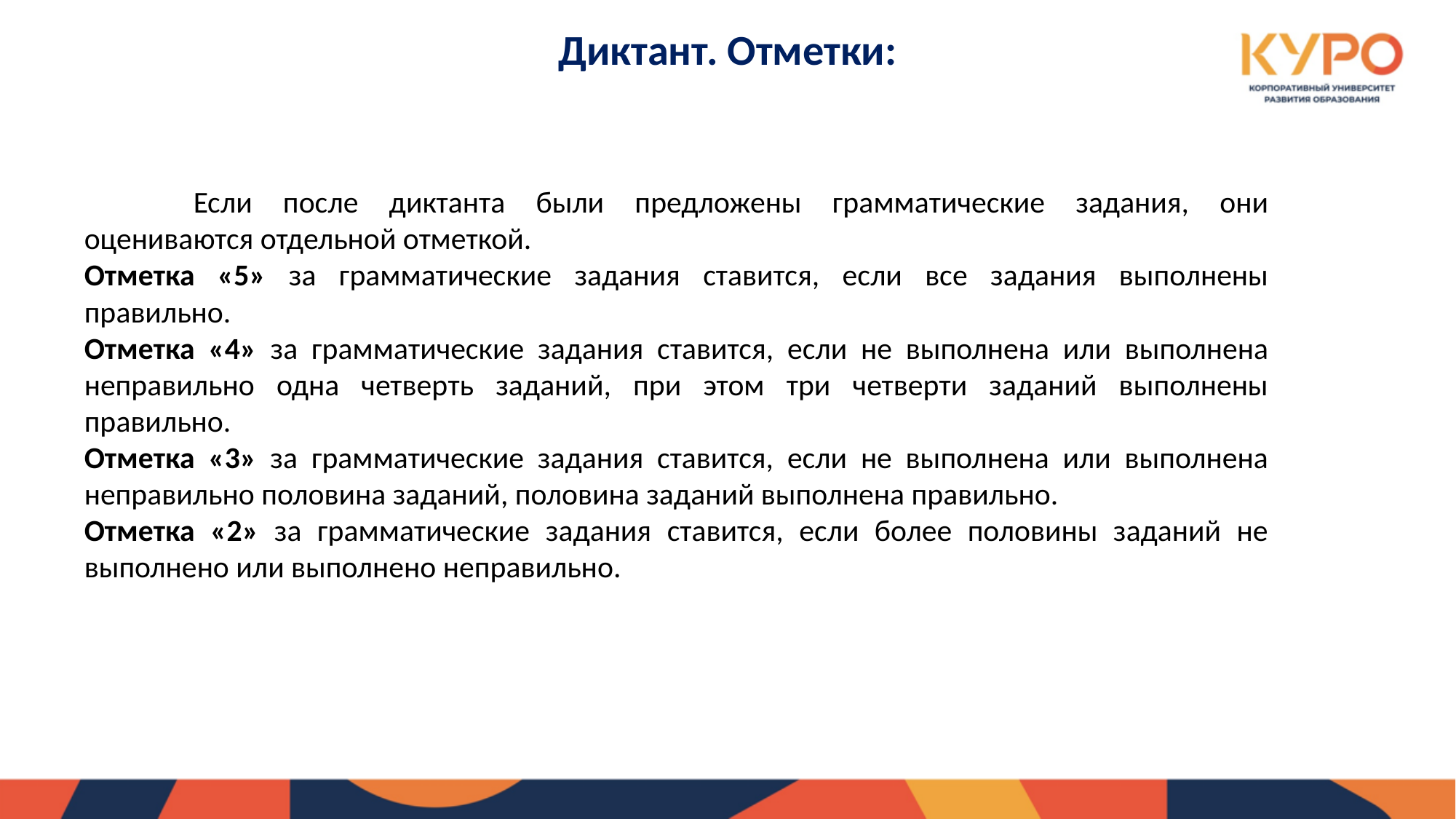

# Диктант. Отметки:
	Если после диктанта были предложены грамматические задания, они оцениваются отдельной отметкой.
Отметка «5» за грамматические задания ставится, если все задания выполнены правильно.
Отметка «4» за грамматические задания ставится, если не выполнена или выполнена неправильно одна четверть заданий, при этом три четверти заданий выполнены правильно.
Отметка «3» за грамматические задания ставится, если не выполнена или выполнена неправильно половина заданий, половина заданий выполнена правильно.
Отметка «2» за грамматические задания ставится, если более половины заданий не выполнено или выполнено неправильно.